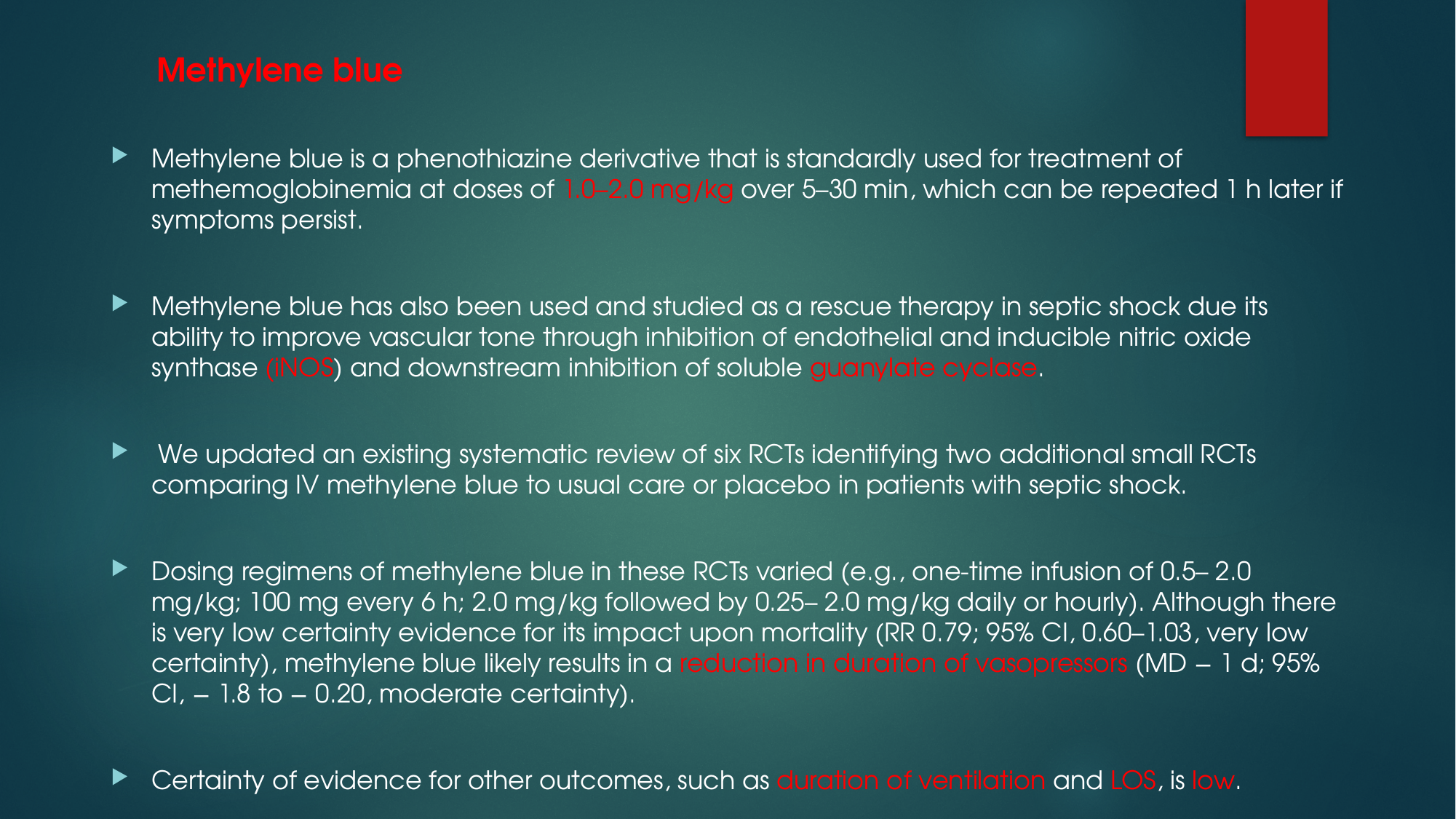

# Methylene blue

Methylene blue is a phenothiazine derivative that is standardly used for treatment of methemoglobinemia at doses of 1.0–2.0 mg/kg over 5–30 min, which can be repeated 1 h later if symptoms persist.

Methylene blue has also been used and studied as a rescue therapy in septic shock due its ability to improve vascular tone through inhibition of endothelial and inducible nitric oxide synthase (iNOS) and downstream inhibition of soluble guanylate cyclase.

 We updated an existing systematic review of six RCTs identifying two additional small RCTs  comparing IV methylene blue to usual care or placebo in patients with septic shock.

Dosing regimens of methylene blue in these RCTs varied (e.g., one-time infusion of 0.5– 2.0 mg/kg; 100 mg every 6 h; 2.0 mg/kg followed by 0.25– 2.0 mg/kg daily or hourly). Although there is very low certainty evidence for its impact upon mortality (RR 0.79; 95% CI, 0.60–1.03, very low certainty), methylene blue likely results in a reduction in duration of vasopressors (MD − 1 d; 95% CI, − 1.8 to − 0.20, moderate certainty).

Certainty of evidence for other outcomes, such as duration of ventilation and LOS, is low.